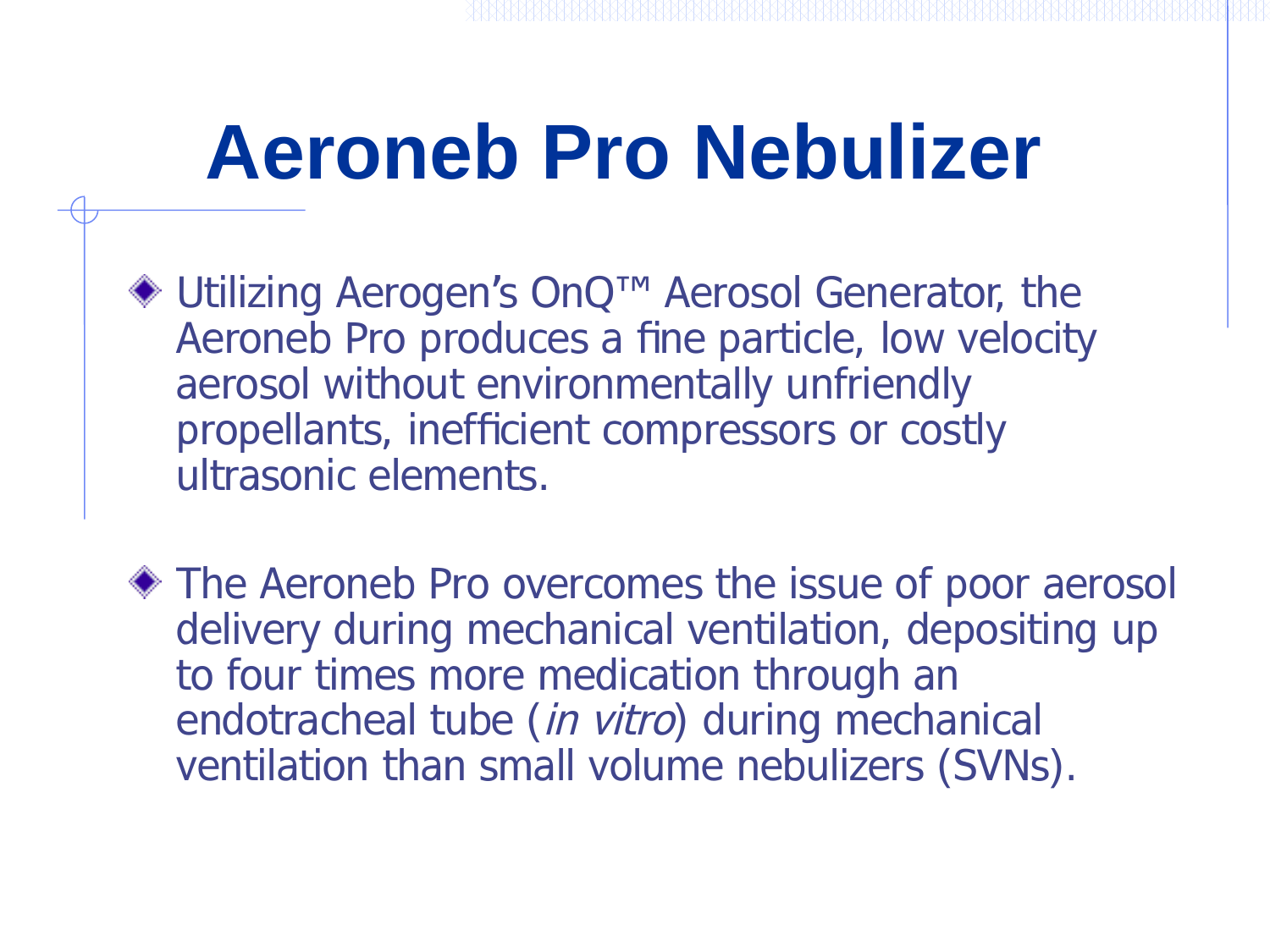

# Aeroneb Pro Nebulizer
Utilizing Aerogen’s OnQ™ Aerosol Generator, the Aeroneb Pro produces a fine particle, low velocity aerosol without environmentally unfriendly propellants, inefficient compressors or costly ultrasonic elements.

The Aeroneb Pro overcomes the issue of poor aerosol delivery during mechanical ventilation, depositing up to four times more medication through an endotracheal tube (in vitro) during mechanical ventilation than small volume nebulizers (SVNs).